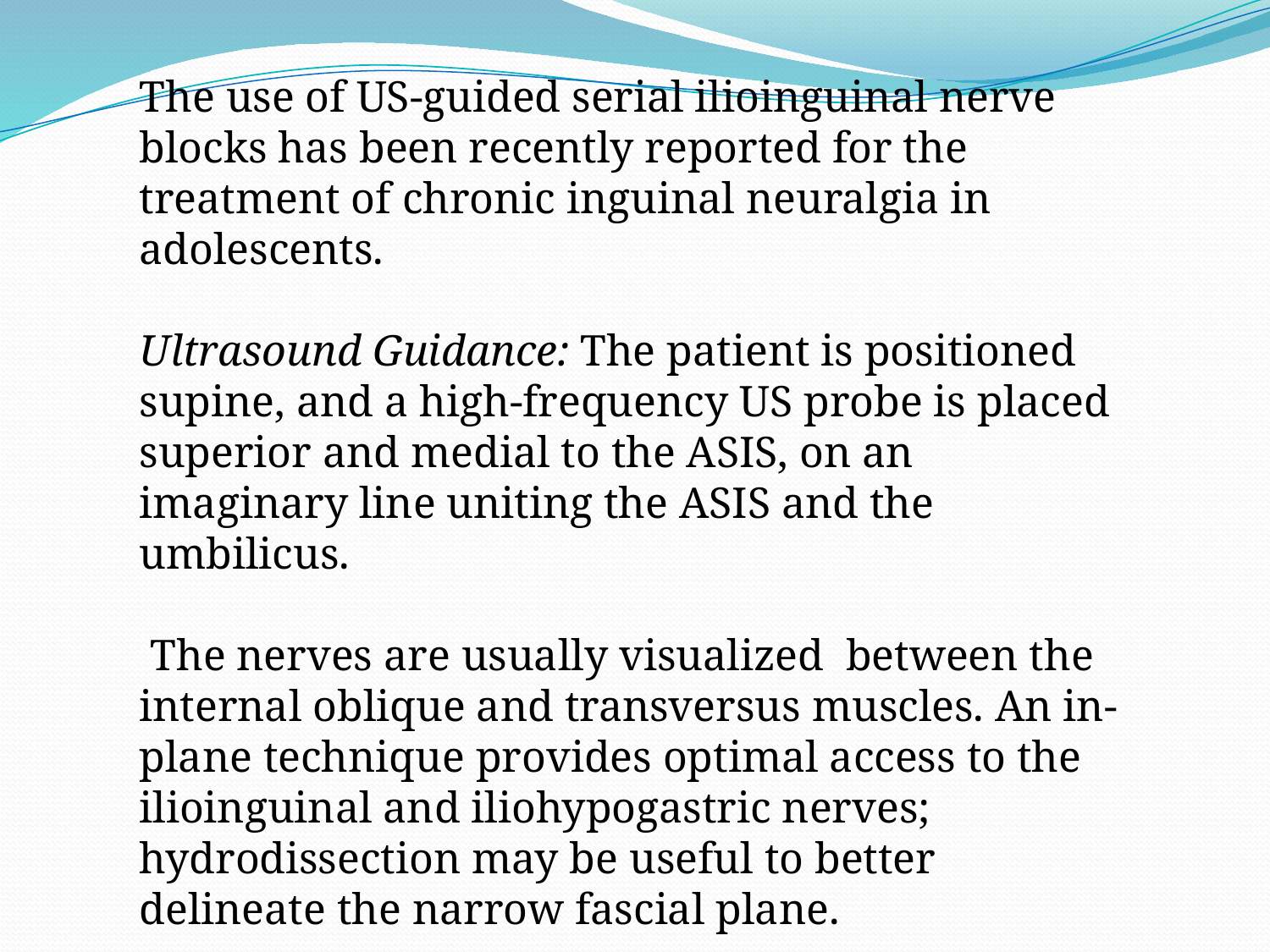

The use of US-guided serial ilioinguinal nerve blocks has been recently reported for the treatment of chronic inguinal neuralgia in adolescents.
Ultrasound Guidance: The patient is positioned supine, and a high-frequency US probe is placed superior and medial to the ASIS, on an imaginary line uniting the ASIS and the umbilicus.

 The nerves are usually visualized  between the internal oblique and transversus muscles. An in-plane technique provides optimal access to the ilioinguinal and iliohypogastric nerves; hydrodissection may be useful to better delineate the narrow fascial plane.